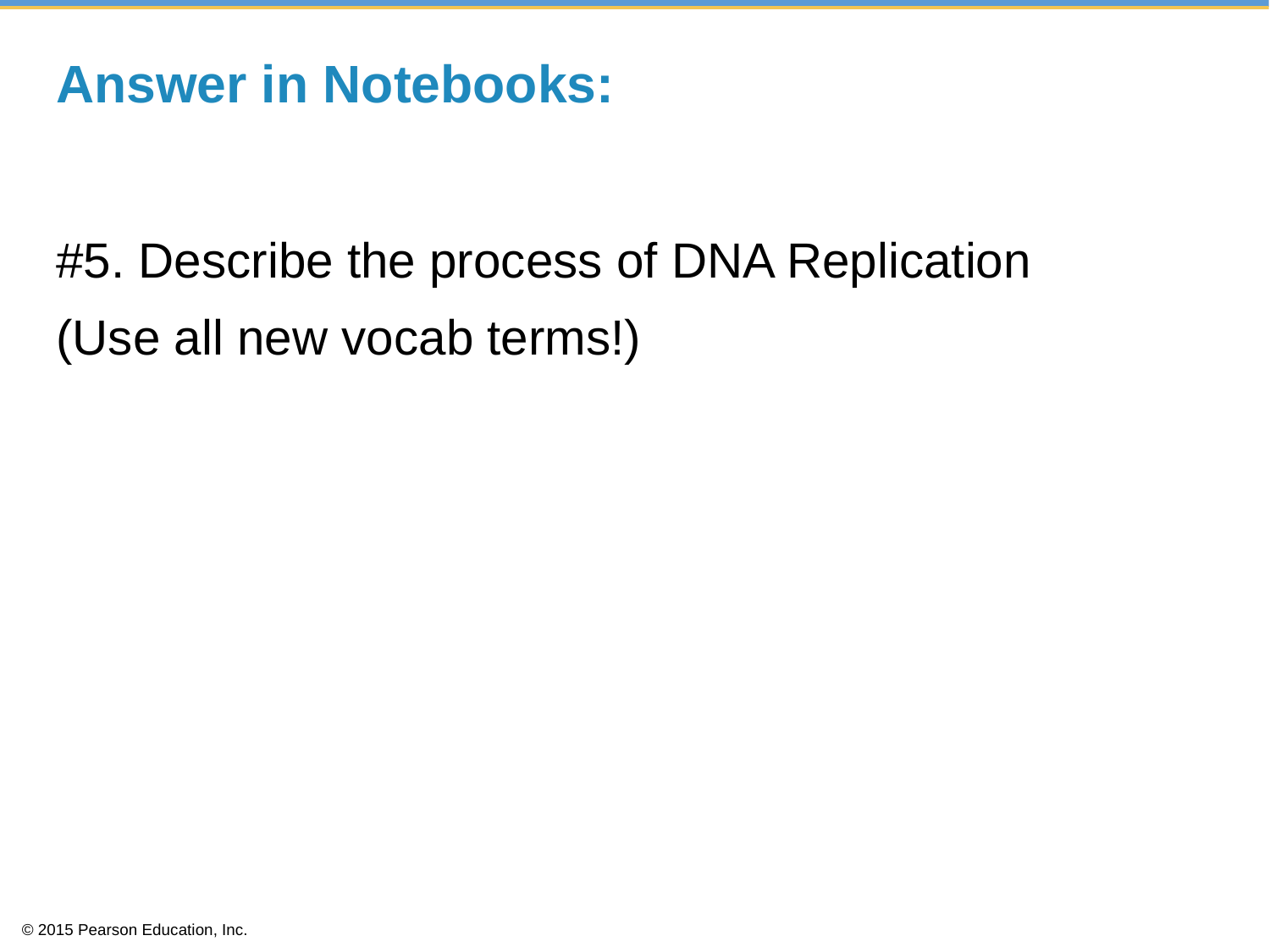

# Answer in Notebooks:
#5. Describe the process of DNA Replication
(Use all new vocab terms!)